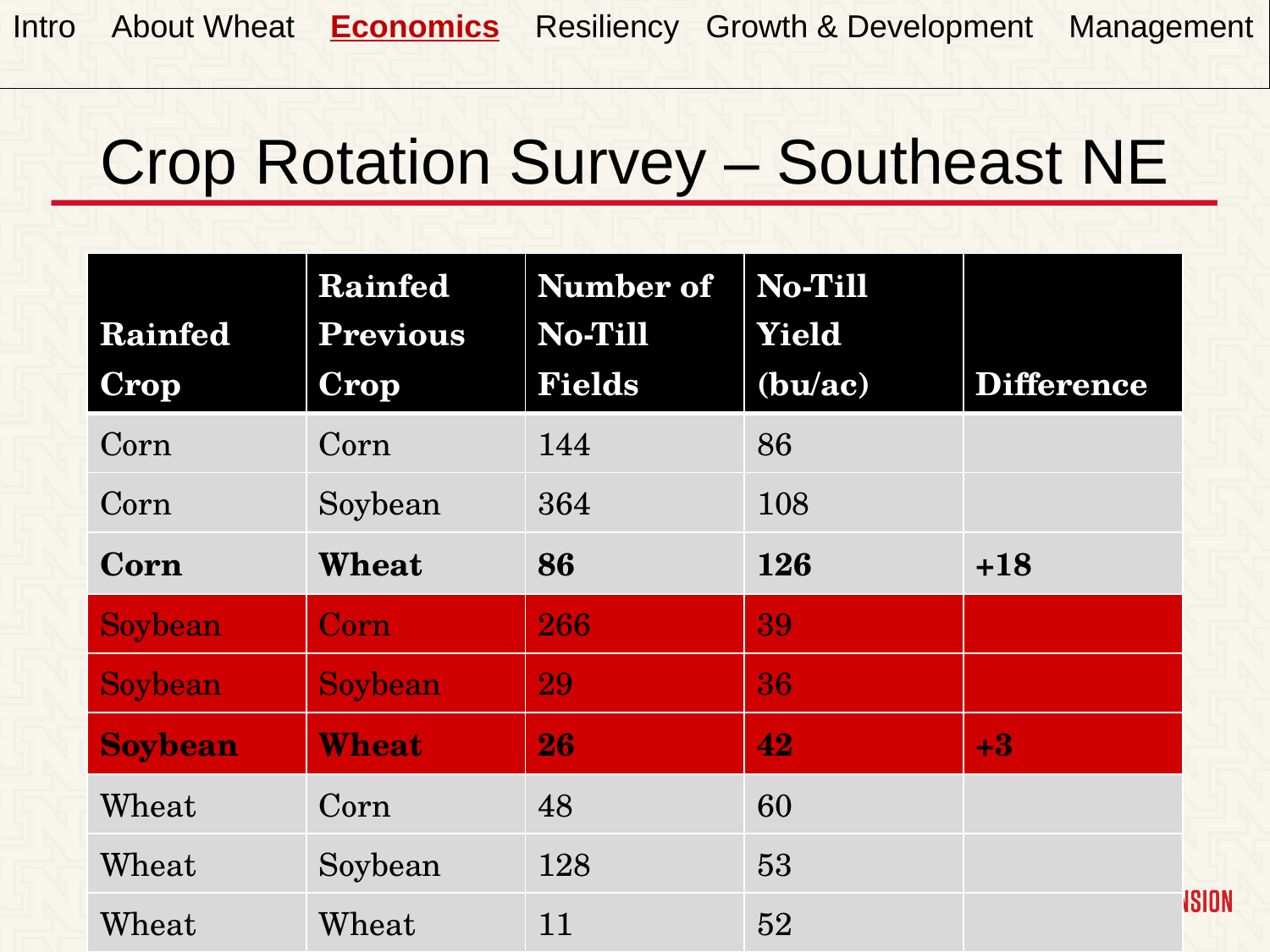

Intro    About Wheat    Economics    Resiliency   Growth & Development    Management
# Crop Rotation Survey – Southeast NE
| Rainfed Crop | Rainfed Previous Crop | Number of No-Till Fields | No-Till Yield (bu/ac) | Difference |
| --- | --- | --- | --- | --- |
| Corn | Corn | 144 | 86 |  |
| Corn | Soybean | 364 | 108 |  |
| Corn | Wheat | 86 | 126 | +18 |
| Soybean | Corn | 266 | 39 |  |
| Soybean | Soybean | 29 | 36 |  |
| Soybean | Wheat | 26 | 42 | +3 |
| Wheat | Corn | 48 | 60 |  |
| Wheat | Soybean | 128 | 53 |  |
| Wheat | Wheat | 11 | 52 |  |